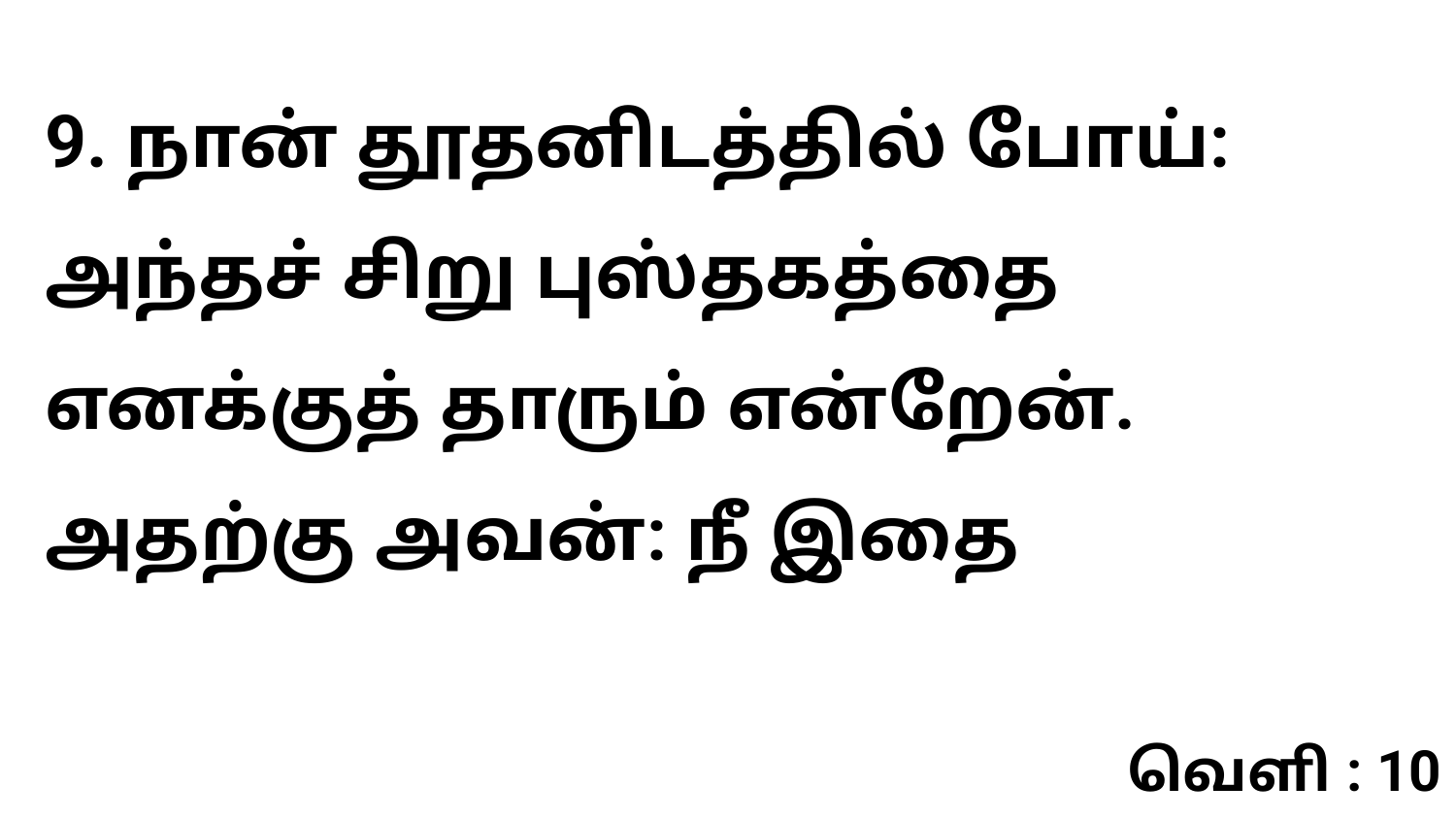

9. நான் தூதனிடத்தில் போய்: அந்தச் சிறு புஸ்தகத்தை எனக்குத் தாரும் என்றேன். அதற்கு அவன்: நீ இதை
வெளி : 10